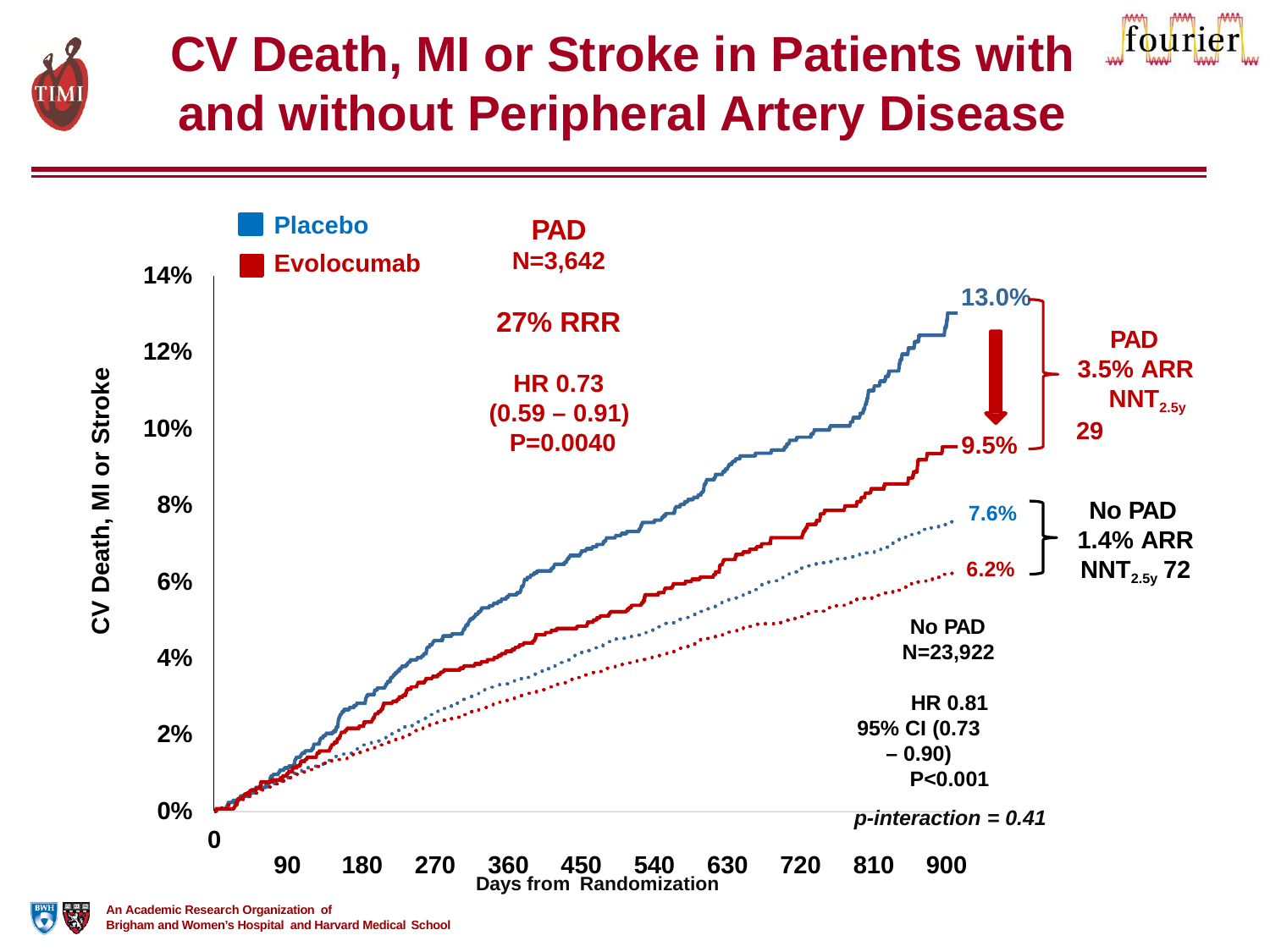

# CV Death, MI or Stroke in Patients with  and without Peripheral Artery Disease
Placebo  Evolocumab
PAD
N=3,642

14%

13.0%

27% RRR

PAD  3.5% ARR
NNT2.5y 29

12%
HR 0.73
(0.59 – 0.91)  P=0.0040
CV Death, MI or Stroke
10%
9.5%
8%
No PAD  1.4% ARR
NNT2.5y 72
7.6%

6.2%
6%
No PAD  N=23,922
4%
HR 0.81
95% CI (0.73 – 0.90)
P<0.001
p-interaction = 0.41
90	180	270	360	450	540	630	720	810	900
2%
0%
0
Days from Randomization
An Academic Research Organization of
Brigham and Women’s Hospital  and Harvard Medical School